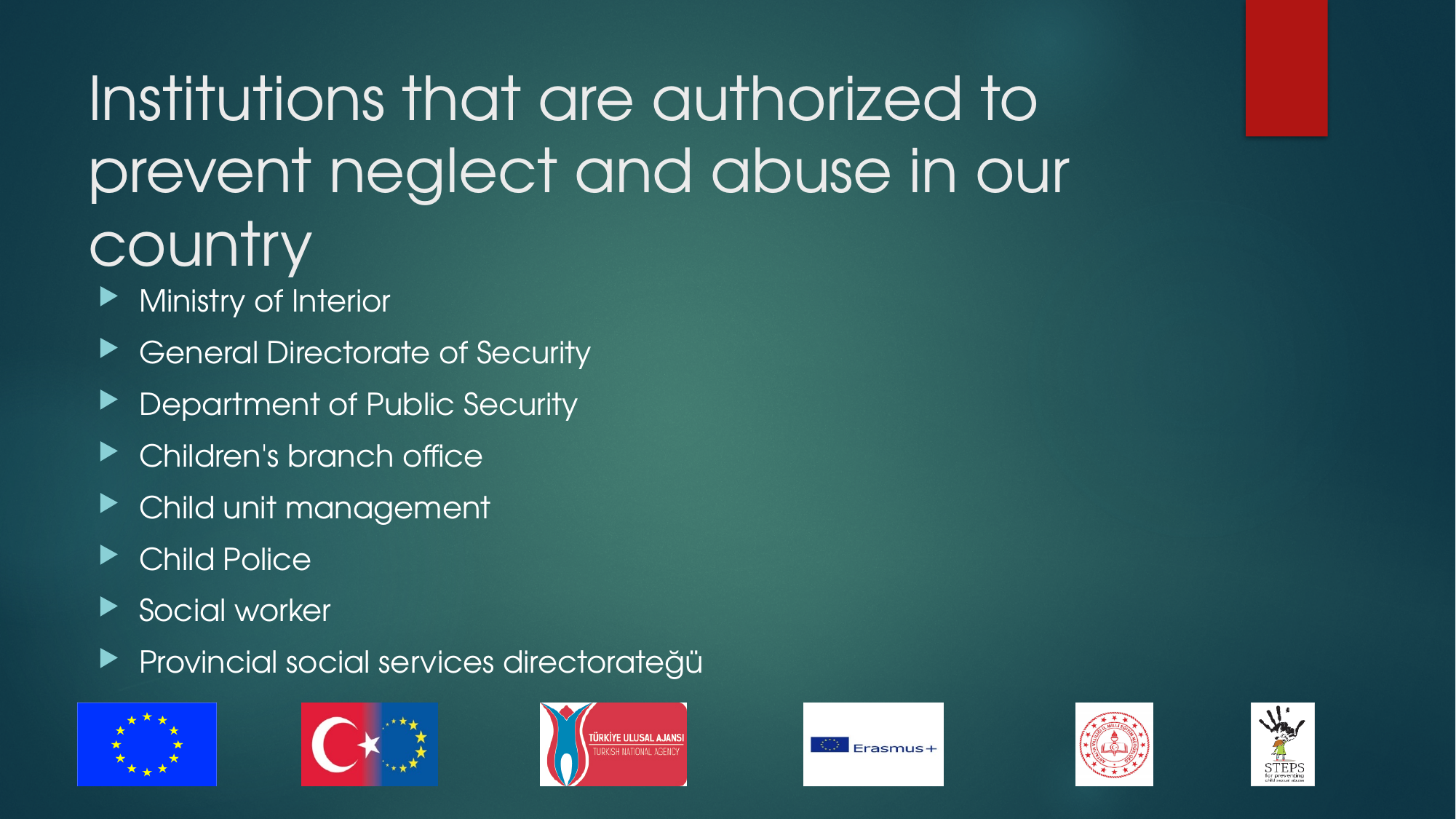

# Institutions that are authorized to prevent neglect and abuse in our country
Ministry of Interior
General Directorate of Security
Department of Public Security
Children's branch office
Child unit management
Child Police
Social worker
Provincial social services directorateğü